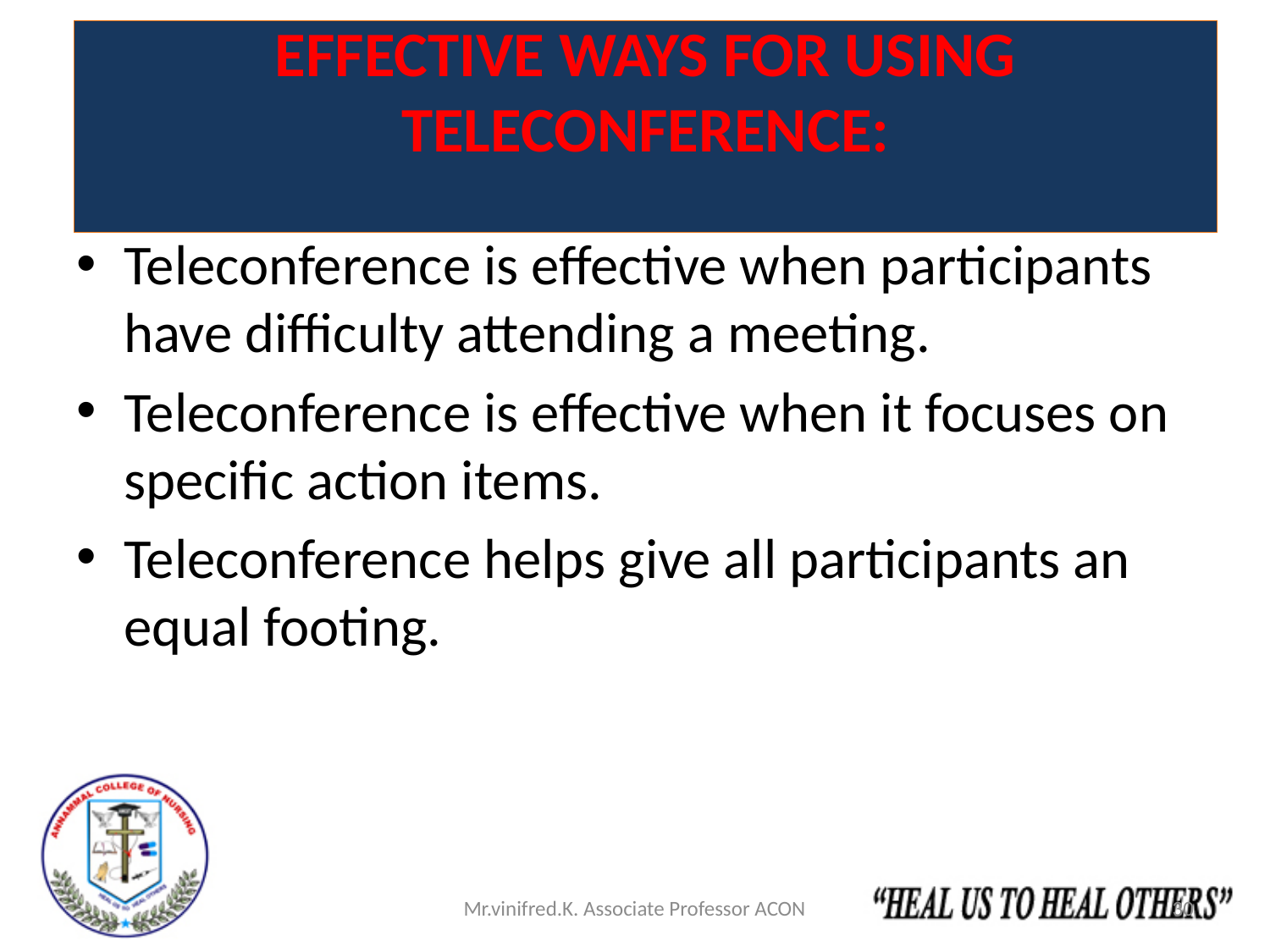

# EFFECTIVE WAYS FOR USING TELECONFERENCE:
Teleconference is effective when participants have difficulty attending a meeting.
Teleconference is effective when it focuses on specific action items.
Teleconference helps give all participants an equal footing.

Mr.vinifred.K. Associate Professor ACON
30